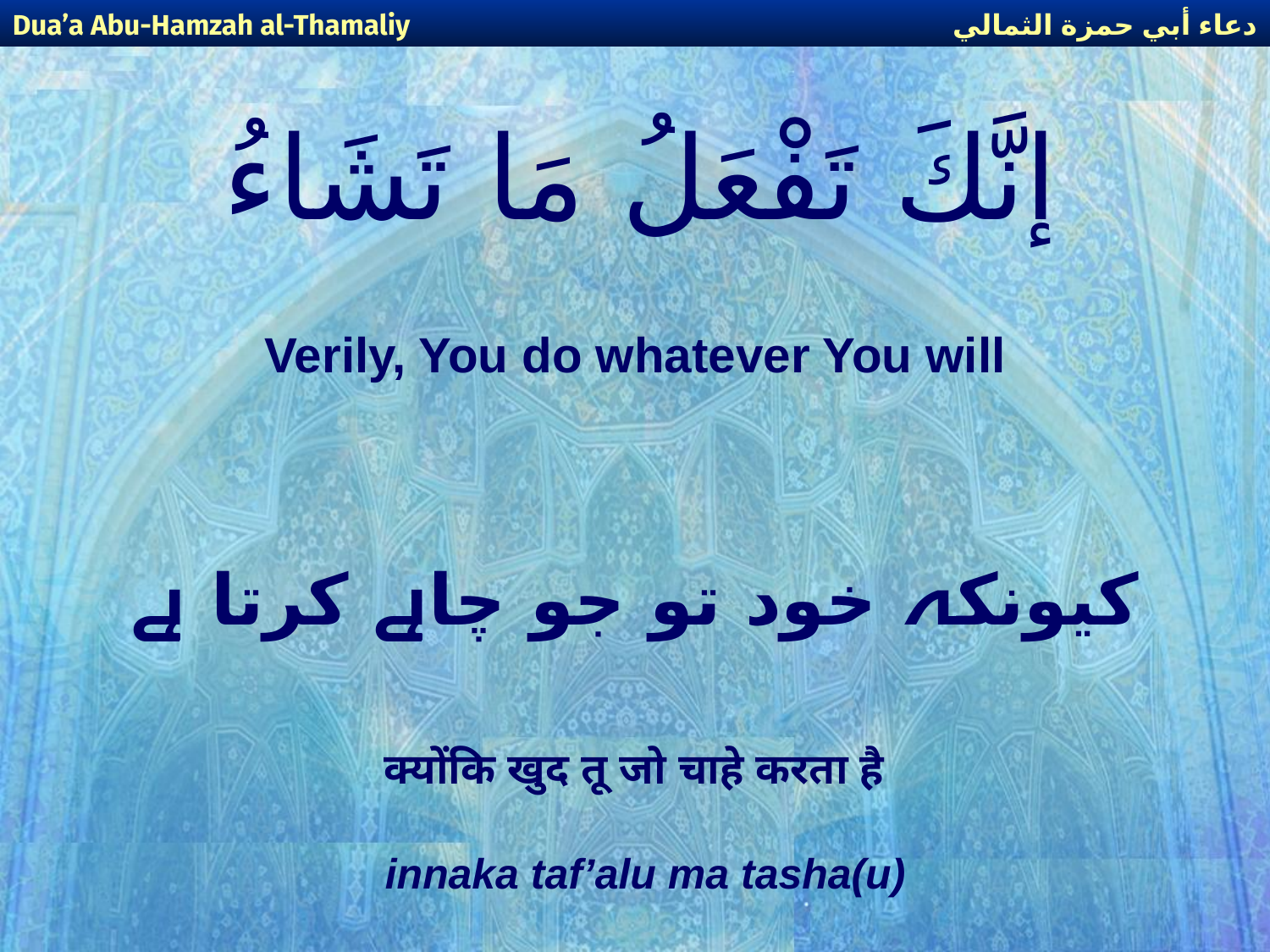

دعاء أبي حمزة الثمالي
Dua’a Abu-Hamzah al-Thamaliy
# إنَّكَ تَفْعَلُ مَا تَشَاءُ
Verily, You do whatever You will
کیونکہ خود تو جو چاہے کرتا ہے
क्योंकि खुद तू जो चाहे करता है
innaka taf’alu ma tasha(u)